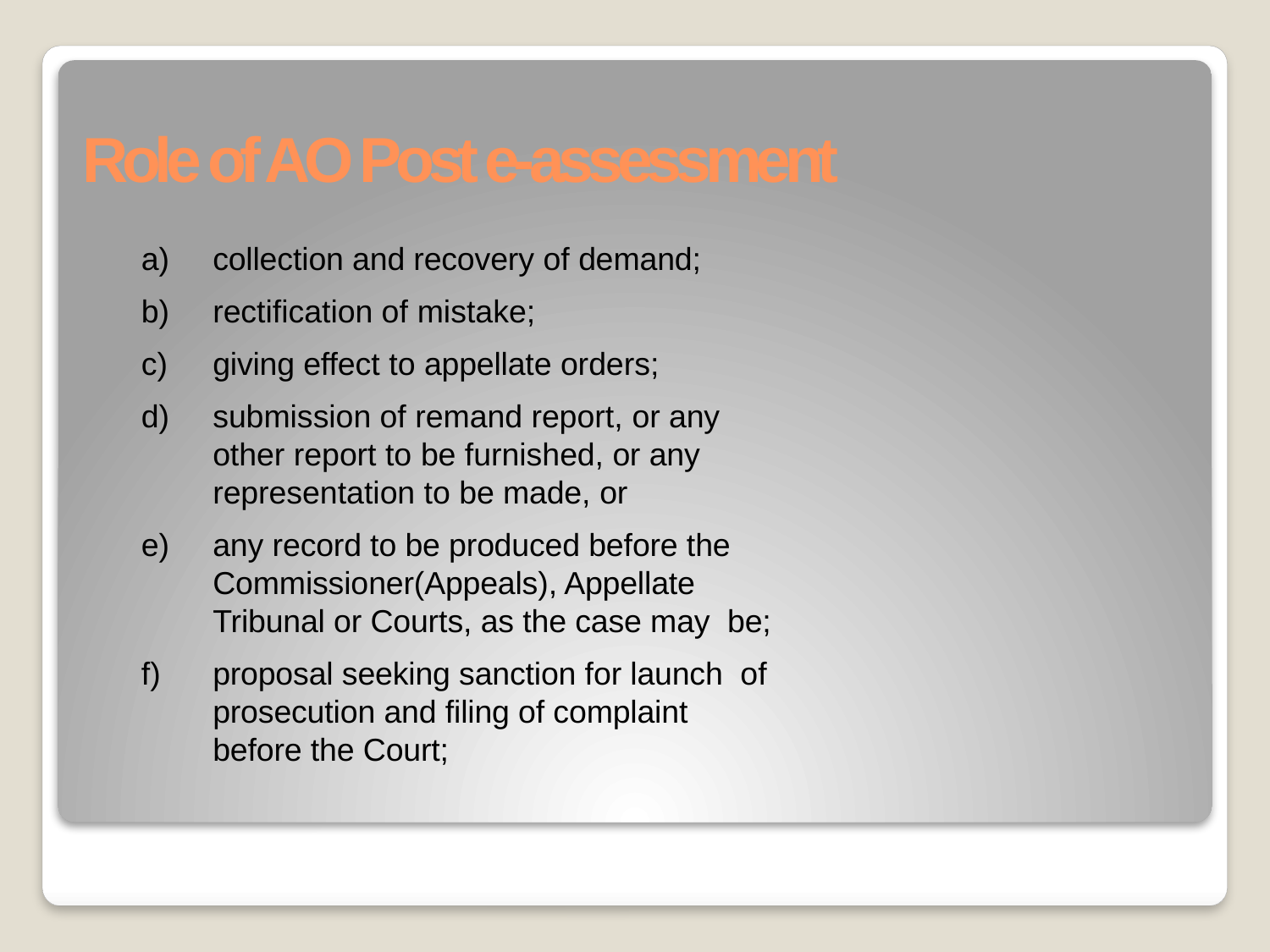

# Role of AO Post e-assessment
collection and recovery of demand;
rectification of mistake;
giving effect to appellate orders;
submission of remand report, or any  other report to be furnished, or any  representation to be made, or
any record to be produced before the Commissioner(Appeals), Appellate  Tribunal or Courts, as the case may  be;
proposal seeking sanction for launch  of prosecution and filing of complaint  before the Court;